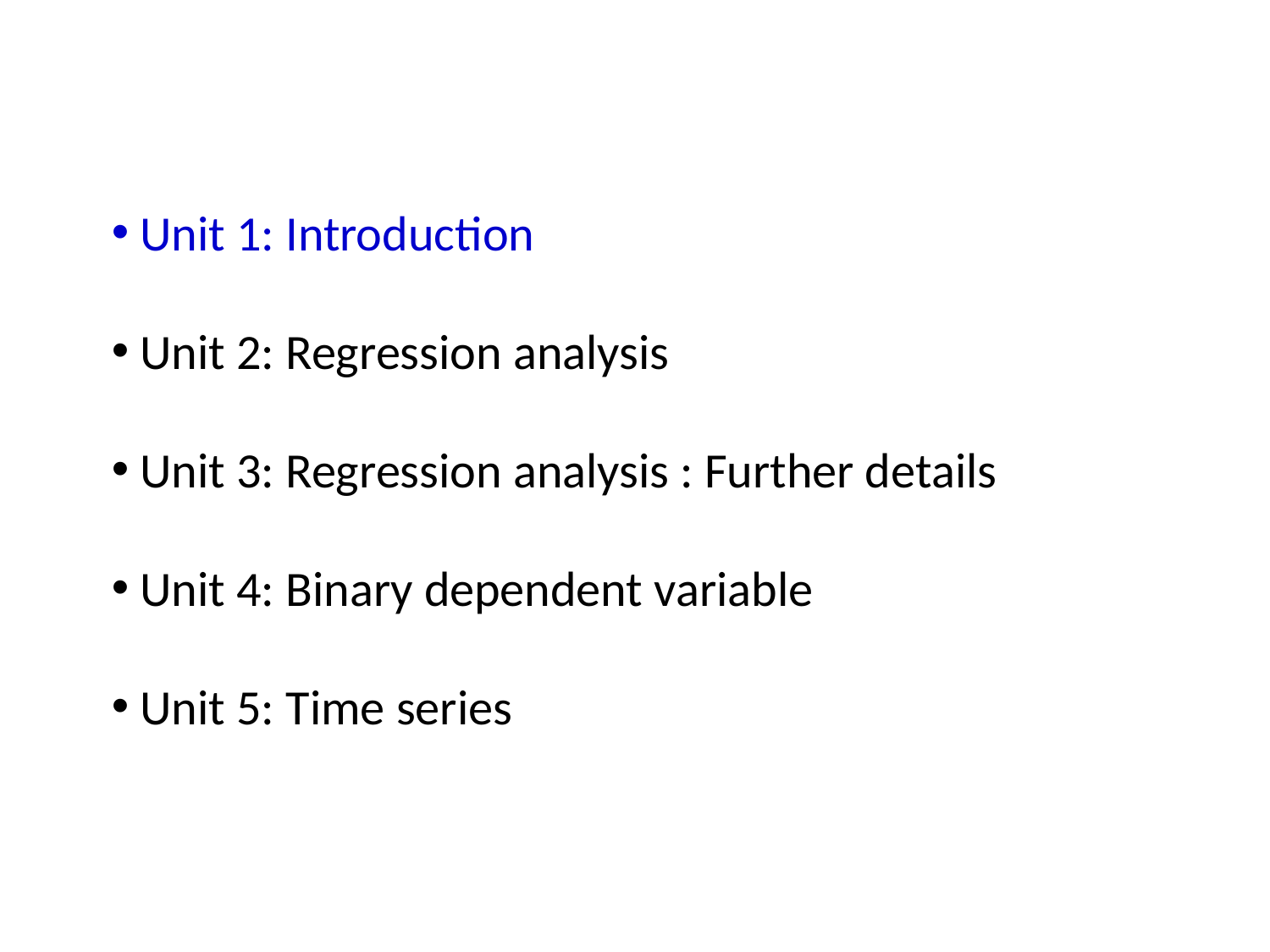

Unit 1: Introduction

 Unit 2: Regression analysis

 Unit 3: Regression analysis : Further details

 Unit 4: Binary dependent variable

 Unit 5: Time series